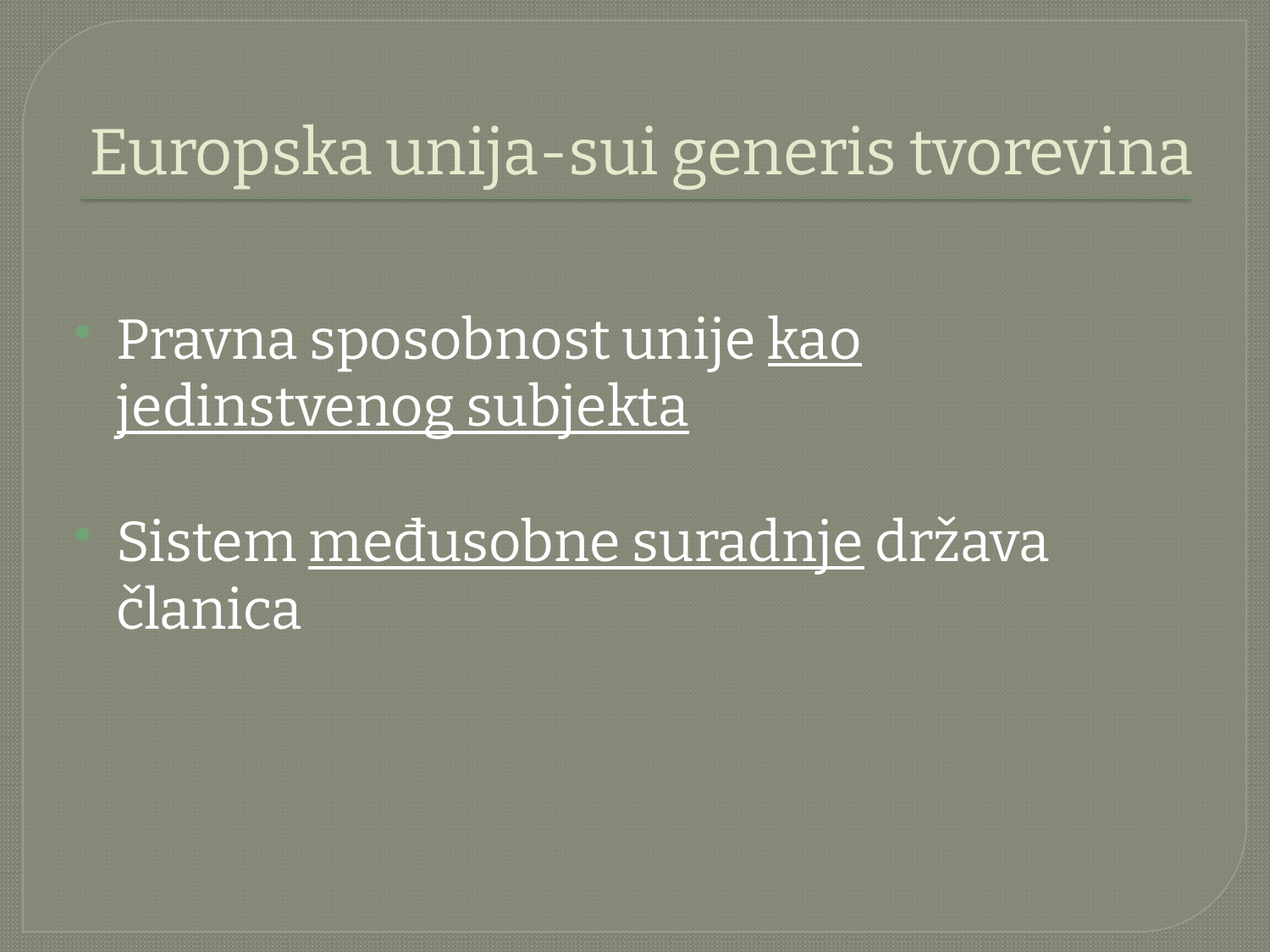

# Europska unija-sui generis tvorevina

Pravna sposobnost unije kao jedinstvenog subjekta

Sistem međusobne suradnje država članica